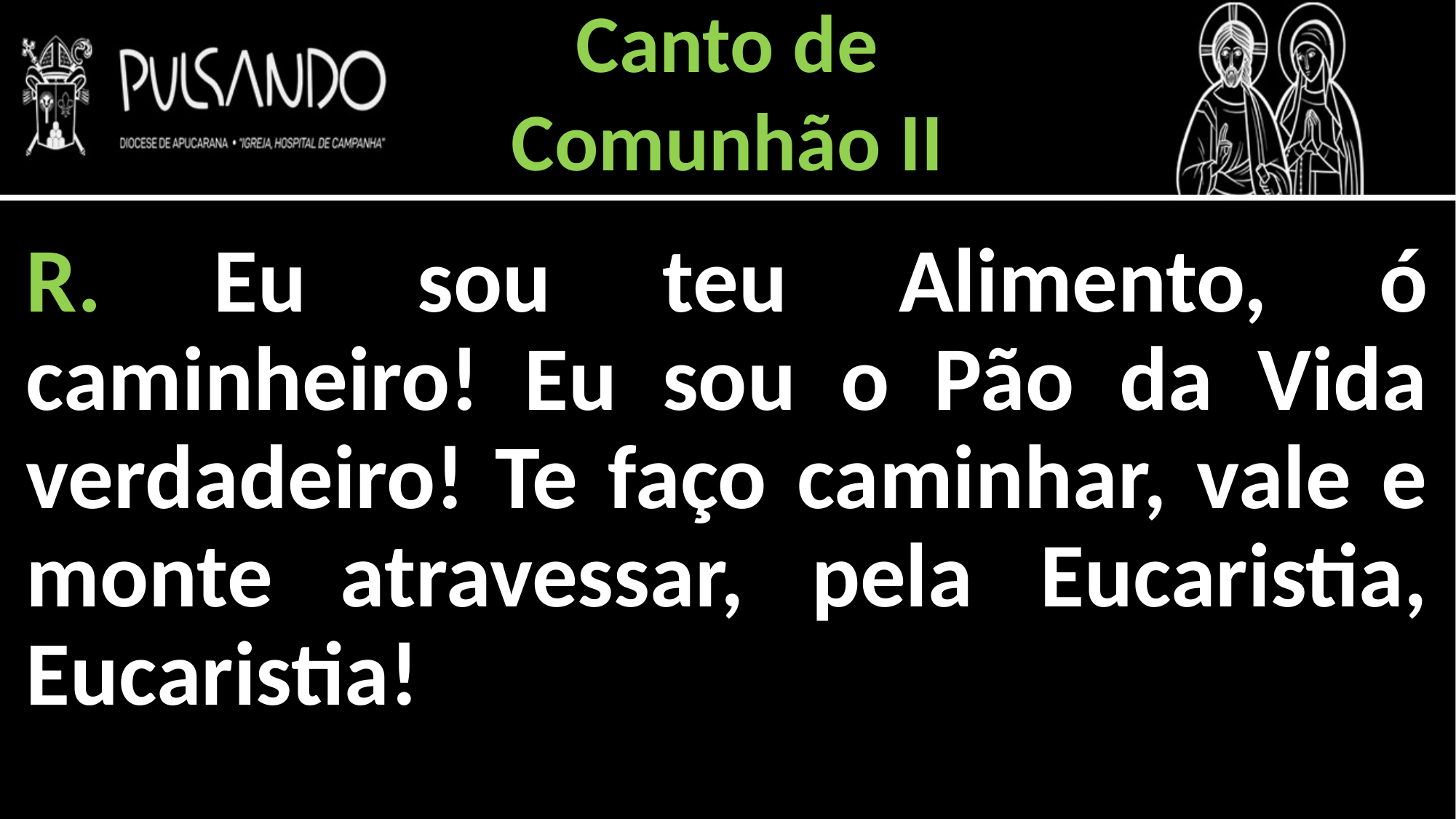

Canto de
Comunhão II
R. Eu sou teu Alimento, ó caminheiro! Eu sou o Pão da Vida verdadeiro! Te faço caminhar, vale e monte atravessar, pela Eucaristia, Eucaristia!